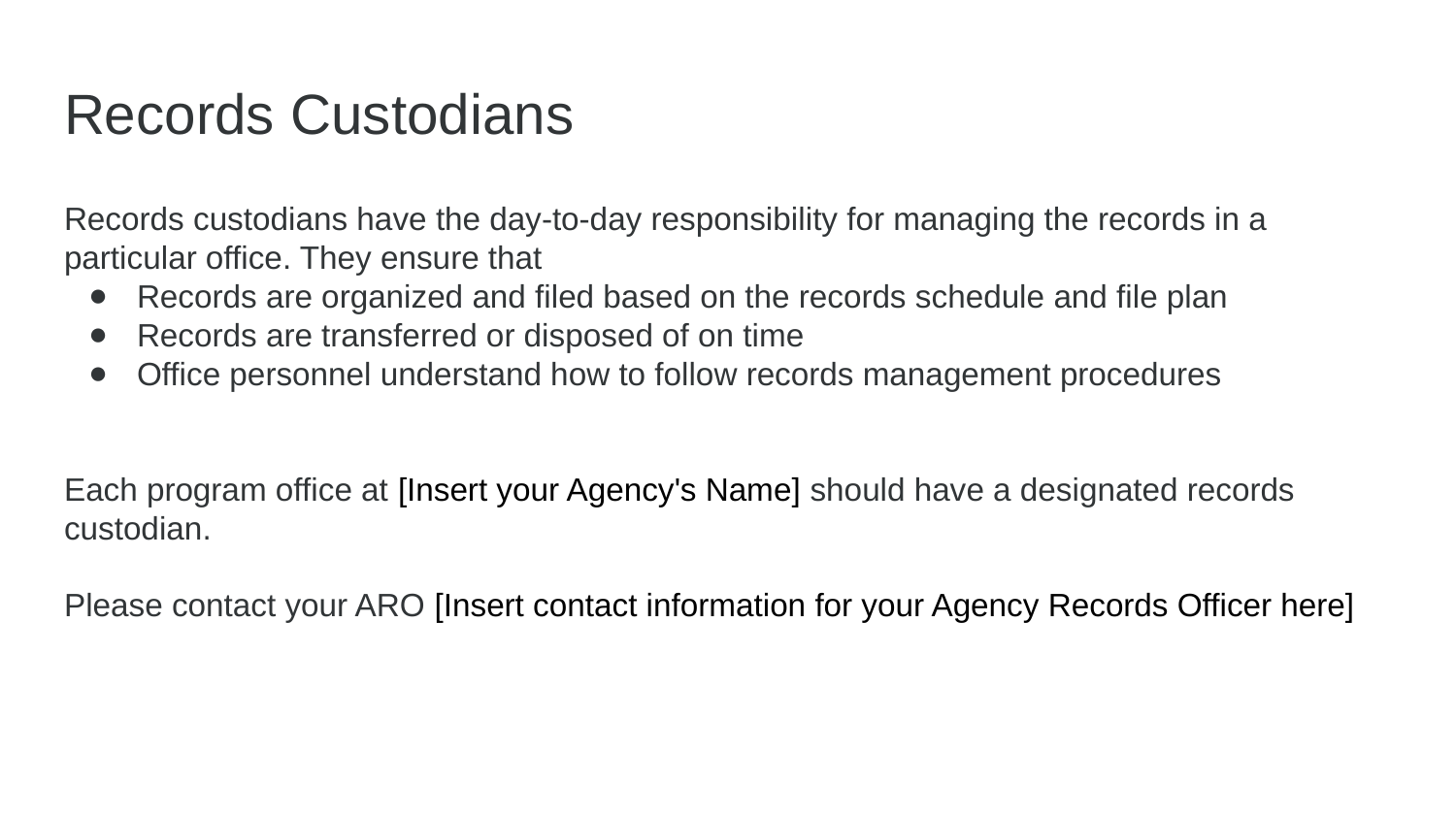

# Records Custodians
Records custodians have the day-to-day responsibility for managing the records in a particular office. They ensure that
Records are organized and filed based on the records schedule and file plan
Records are transferred or disposed of on time
Office personnel understand how to follow records management procedures
Each program office at [Insert your Agency's Name] should have a designated records custodian.

Please contact your ARO [Insert contact information for your Agency Records Officer here]